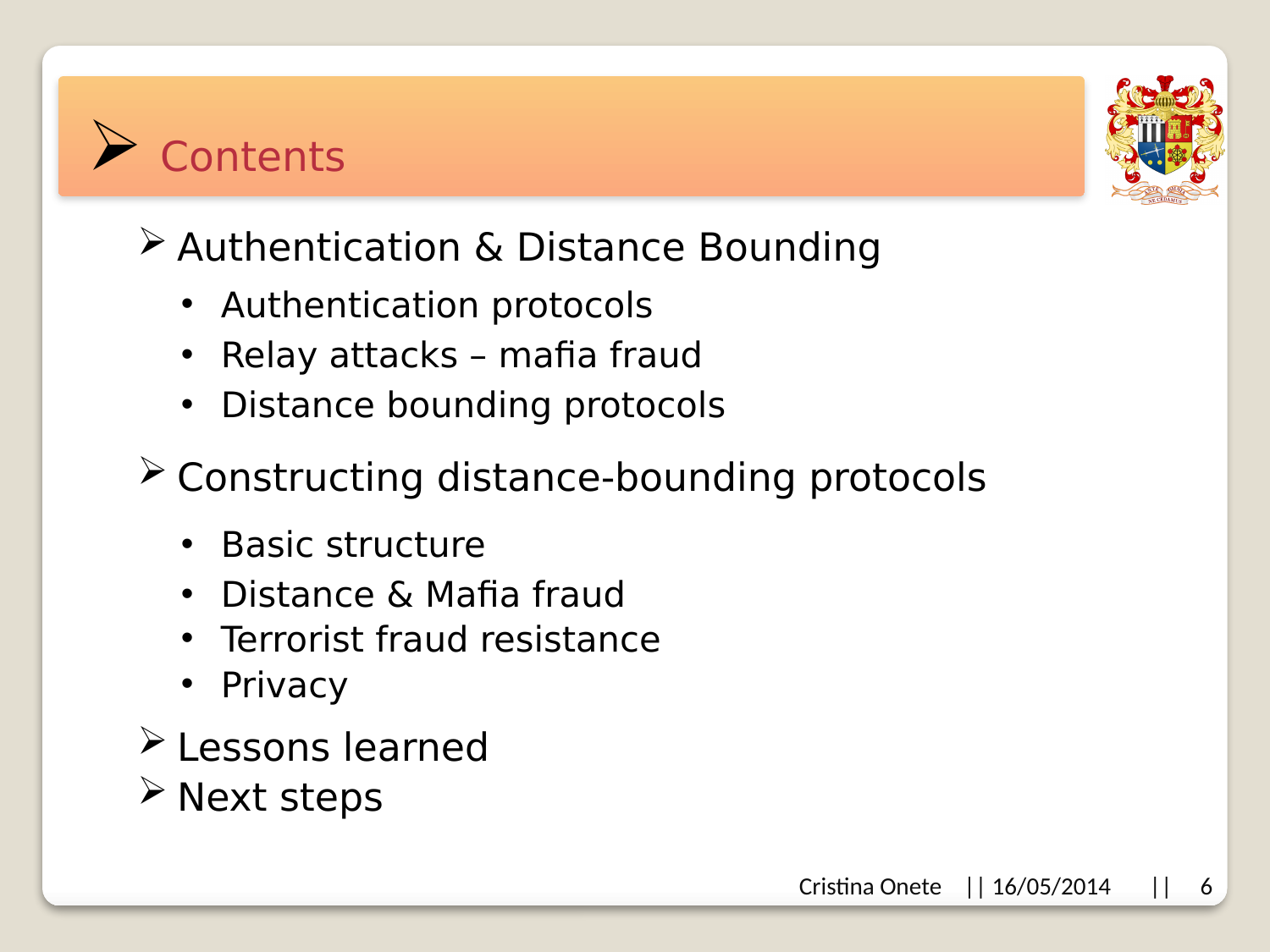

# Contents
Authentication & Distance Bounding
Authentication protocols
Relay attacks – mafia fraud
Distance bounding protocols
Constructing distance-bounding protocols
Basic structure
Distance & Mafia fraud
Terrorist fraud resistance
Privacy
Lessons learned
Next steps
Cristina Onete    || 16/05/2014       ||     6